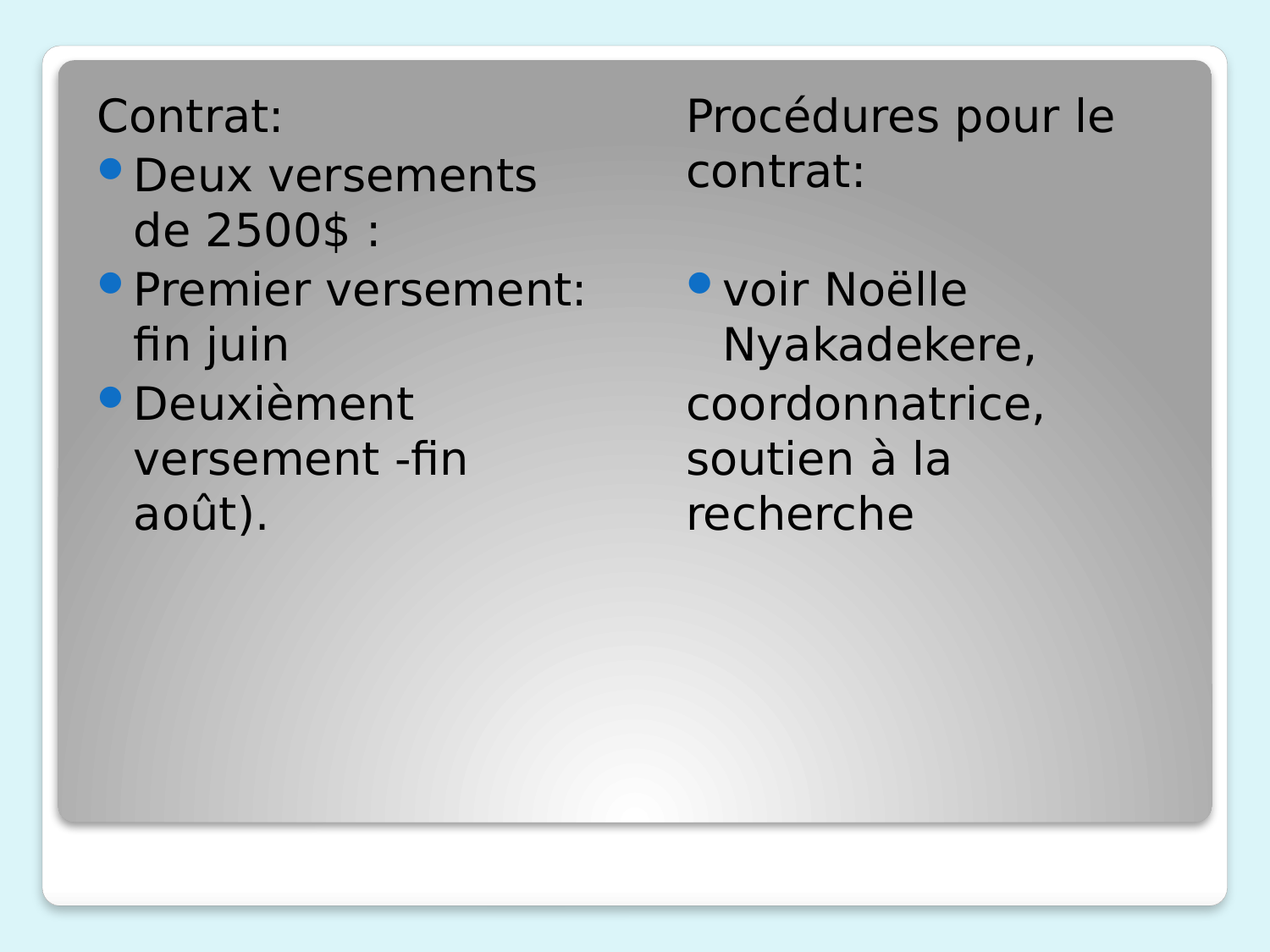

Contrat:
Deux versements de 2500$ :
Premier versement: fin juin
Deuxièment versement -fin août).

Procédures pour le contrat:

voir Noëlle Nyakadekere,
coordonnatrice, soutien à la recherche
#